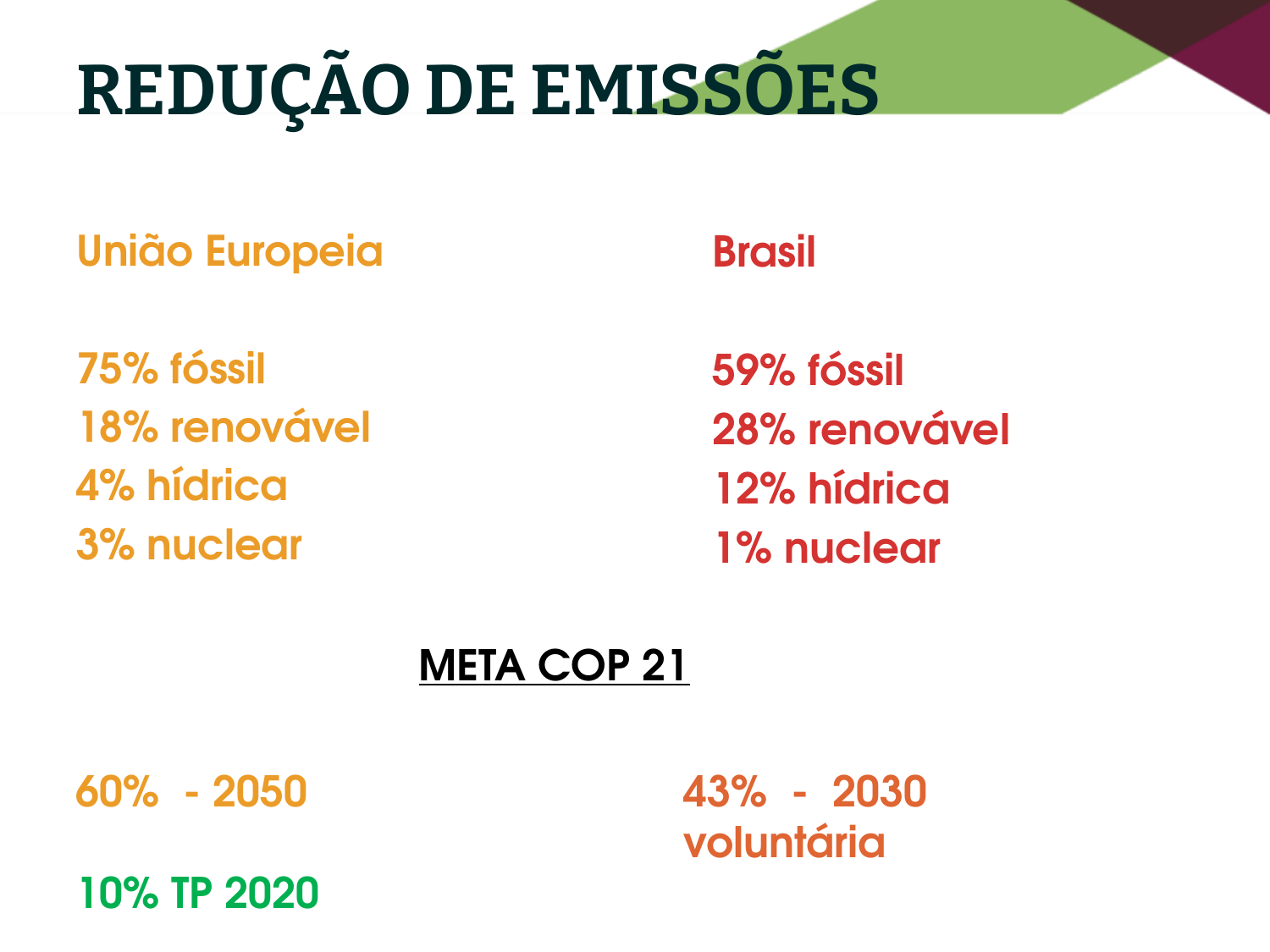

# Redução de emissões
Brasil

59% fóssil
28% renovável
12% hídrica
1% nuclear
União Europeia

75% fóssil
18% renovável
4% hídrica
3% nuclear

META COP 21
60%  - 2050

10% TP 2020
43%  -  2030
voluntária